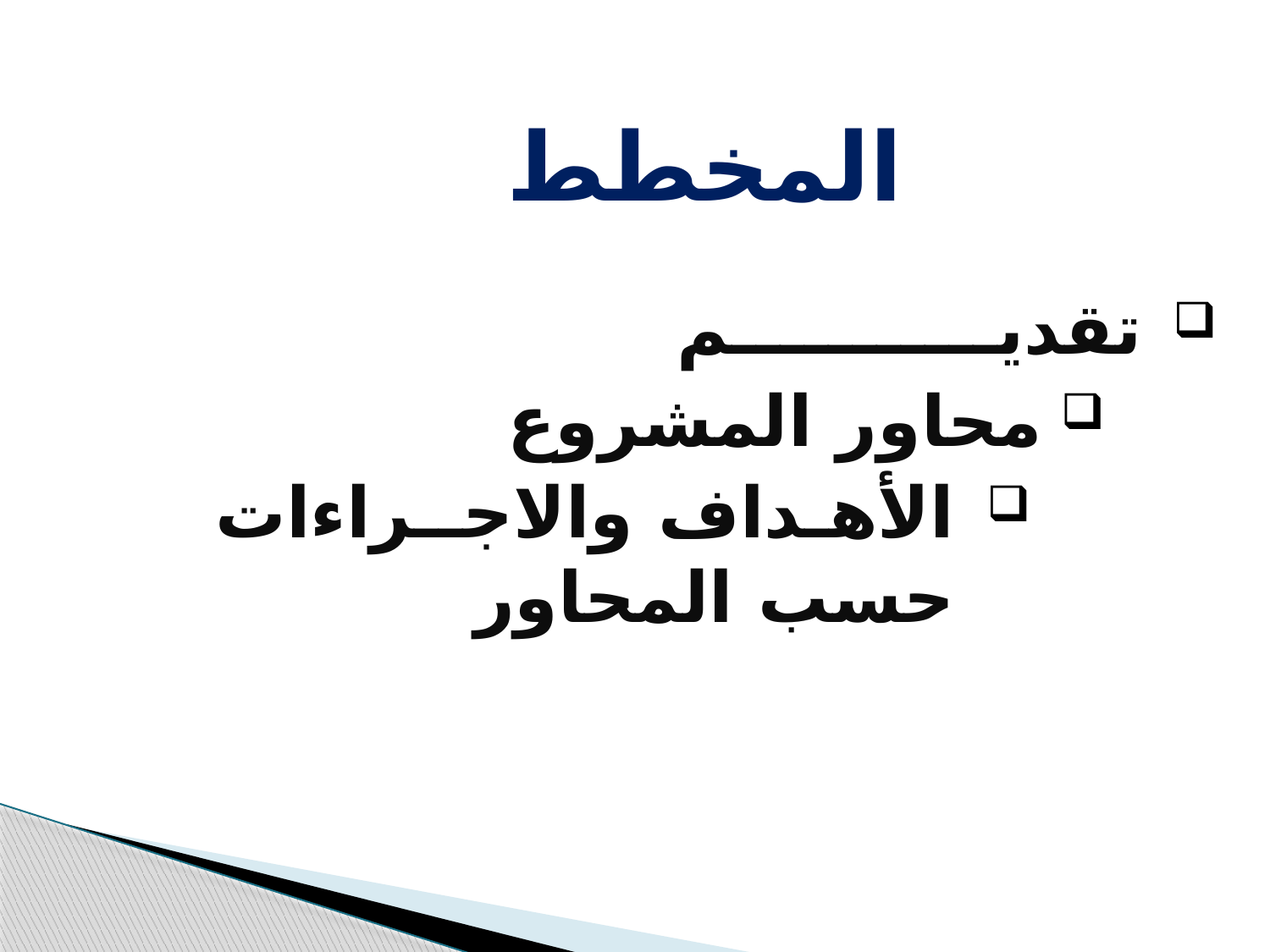

المخطط
تقديـــــــــــم
محاور المشروع
الأهـداف والاجــراءات حسب المحاور